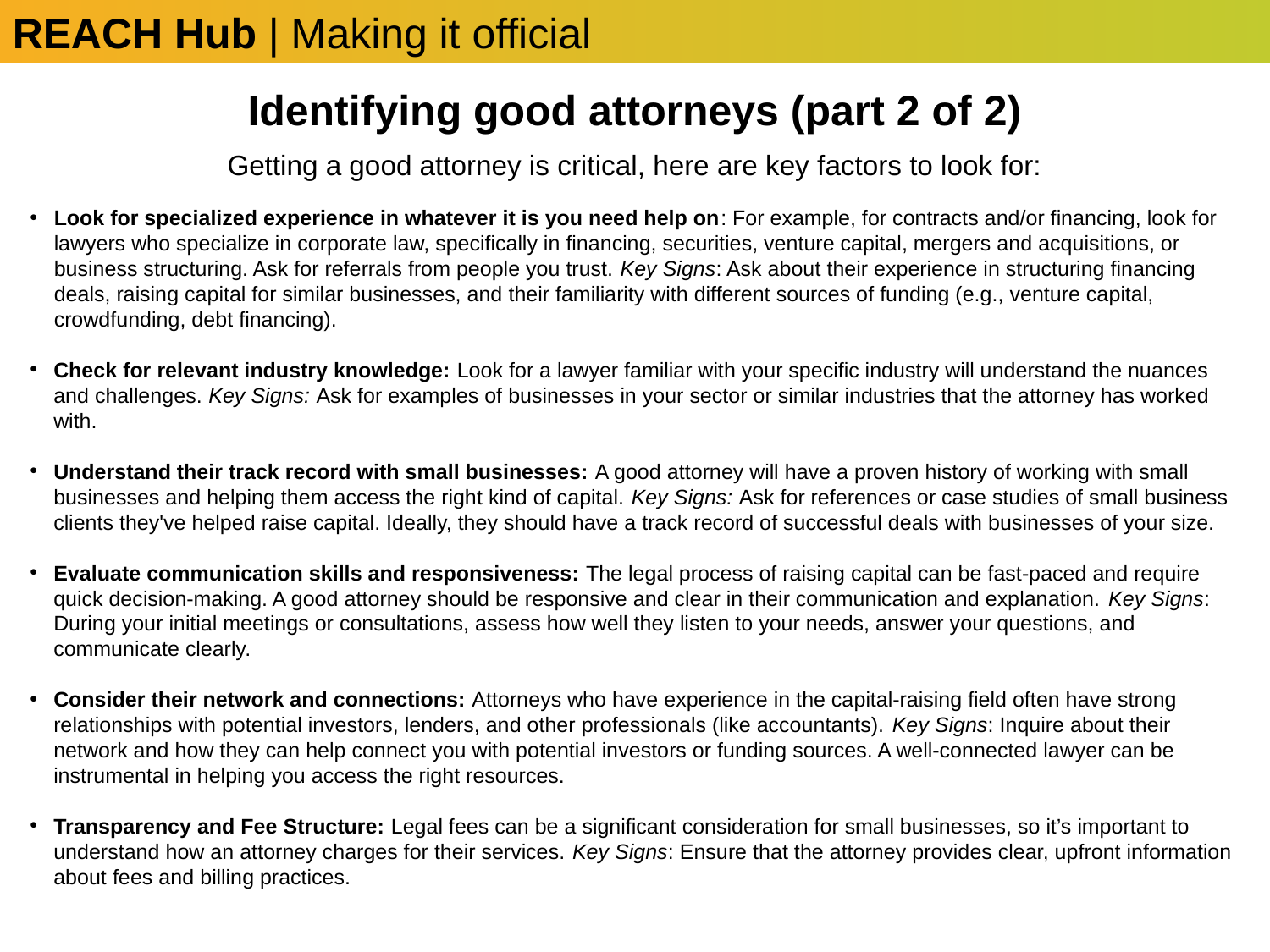

REACH Hub | Making it official
Identifying good attorneys (part 2 of 2)
Getting a good attorney is critical, here are key factors to look for:
Look for specialized experience in whatever it is you need help on: For example, for contracts and/or financing, look for lawyers who specialize in corporate law, specifically in financing, securities, venture capital, mergers and acquisitions, or business structuring. Ask for referrals from people you trust. Key Signs: Ask about their experience in structuring financing deals, raising capital for similar businesses, and their familiarity with different sources of funding (e.g., venture capital, crowdfunding, debt financing).

Check for relevant industry knowledge: Look for a lawyer familiar with your specific industry will understand the nuances and challenges. Key Signs: Ask for examples of businesses in your sector or similar industries that the attorney has worked with.

Understand their track record with small businesses: A good attorney will have a proven history of working with small businesses and helping them access the right kind of capital. Key Signs: Ask for references or case studies of small business clients they've helped raise capital. Ideally, they should have a track record of successful deals with businesses of your size.

Evaluate communication skills and responsiveness: The legal process of raising capital can be fast-paced and require quick decision-making. A good attorney should be responsive and clear in their communication and explanation. Key Signs: During your initial meetings or consultations, assess how well they listen to your needs, answer your questions, and communicate clearly.

Consider their network and connections: Attorneys who have experience in the capital-raising field often have strong relationships with potential investors, lenders, and other professionals (like accountants). Key Signs: Inquire about their network and how they can help connect you with potential investors or funding sources. A well-connected lawyer can be instrumental in helping you access the right resources.

Transparency and Fee Structure: Legal fees can be a significant consideration for small businesses, so it’s important to understand how an attorney charges for their services. Key Signs: Ensure that the attorney provides clear, upfront information about fees and billing practices.